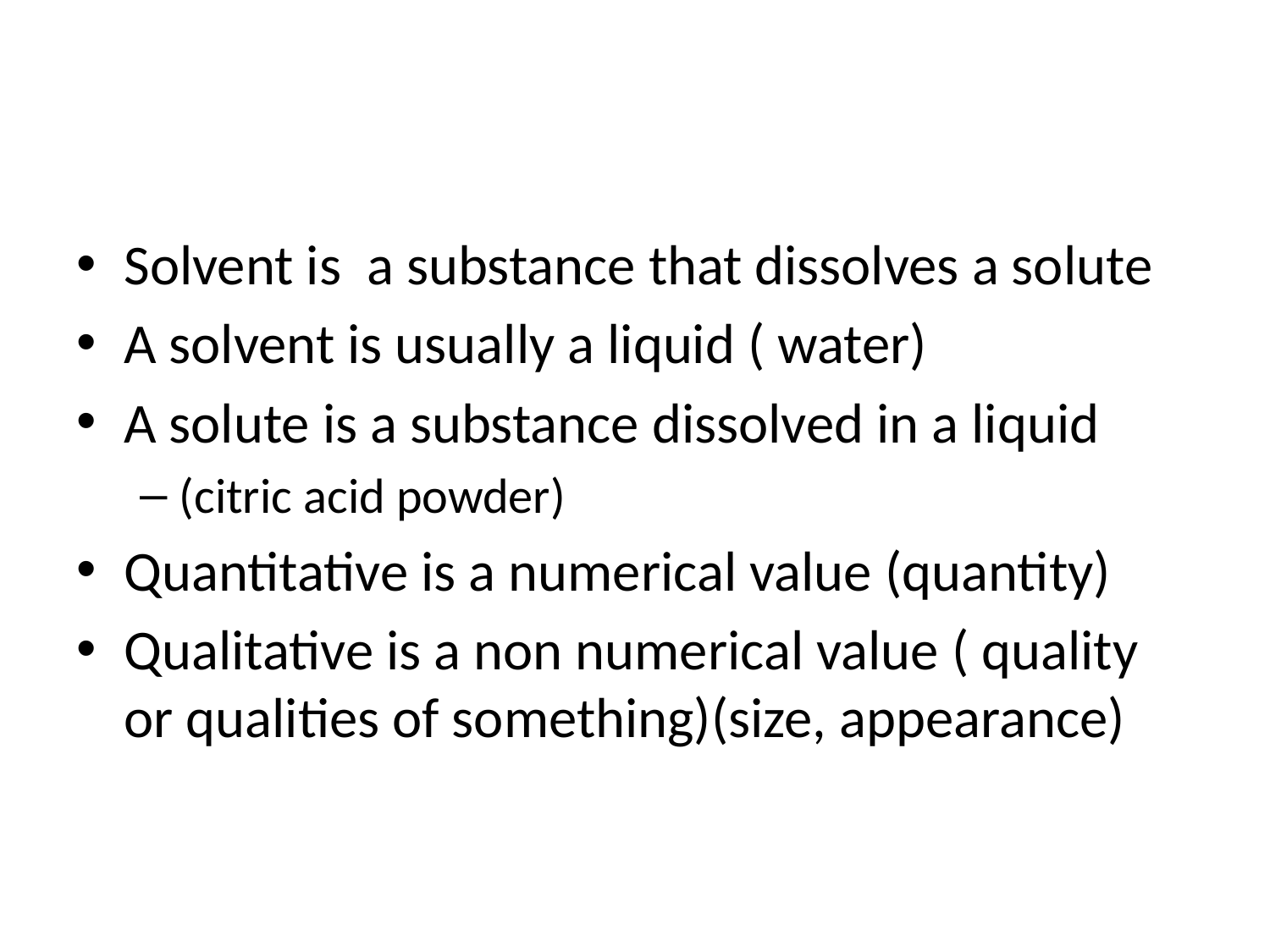

#
Solvent is  a substance that dissolves a solute
A solvent is usually a liquid ( water)
A solute is a substance dissolved in a liquid
(citric acid powder)
Quantitative is a numerical value (quantity)
Qualitative is a non numerical value ( quality or qualities of something)(size, appearance)